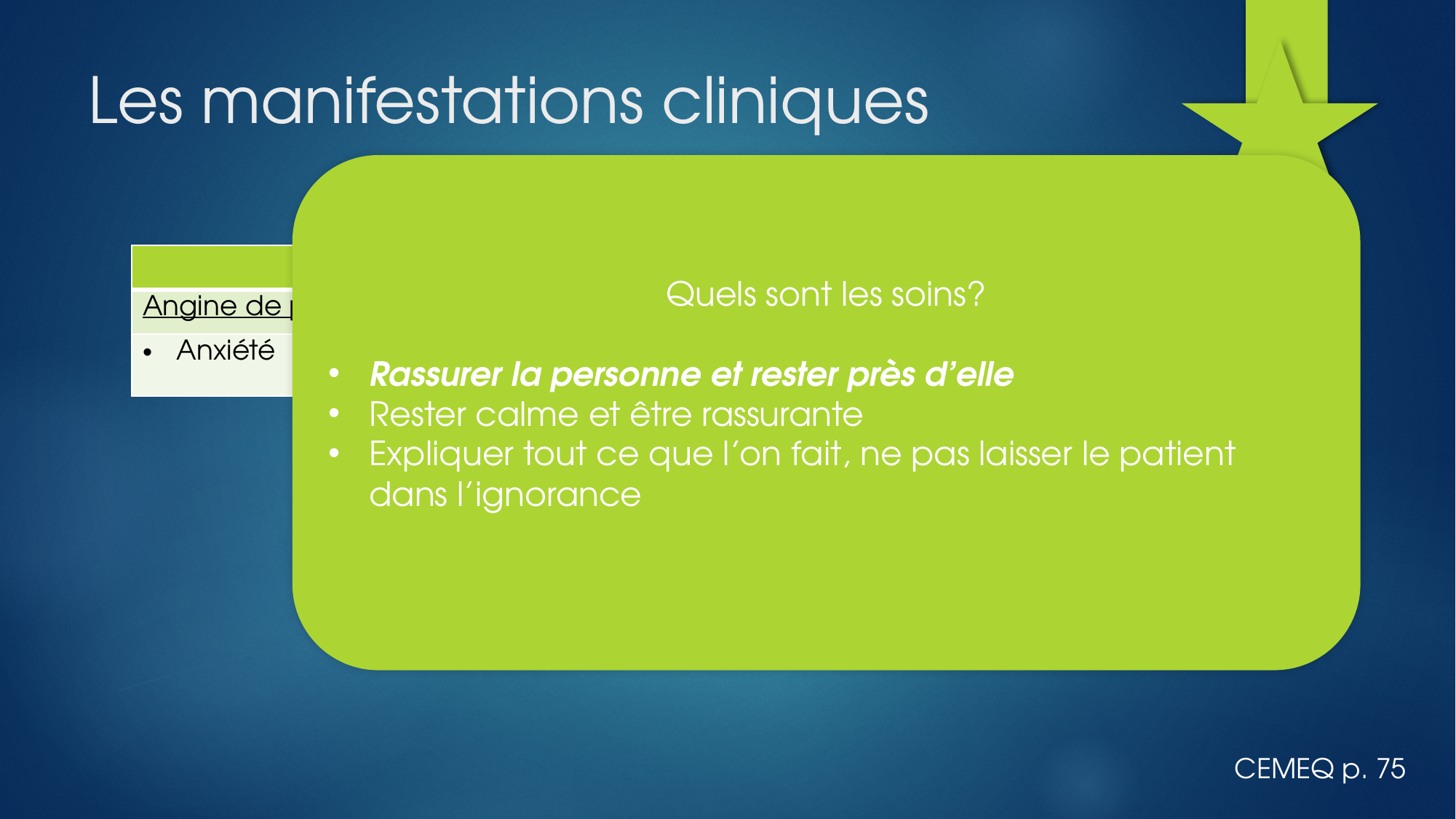

# Les manifestations cliniques
Quels sont les soins?

Rassurer la personne et rester près d’elle
Rester calme et être rassurante
Expliquer tout ce que l’on fait, ne pas laisser le patient dans l’ignorance

| Peur et douleur |  |
| --- | --- |
| Angine de poitrine | Infarctus du myocarde |
| Anxiété | Agitation et anxiété Nausées et vomissements |
CEMEQ p. 75